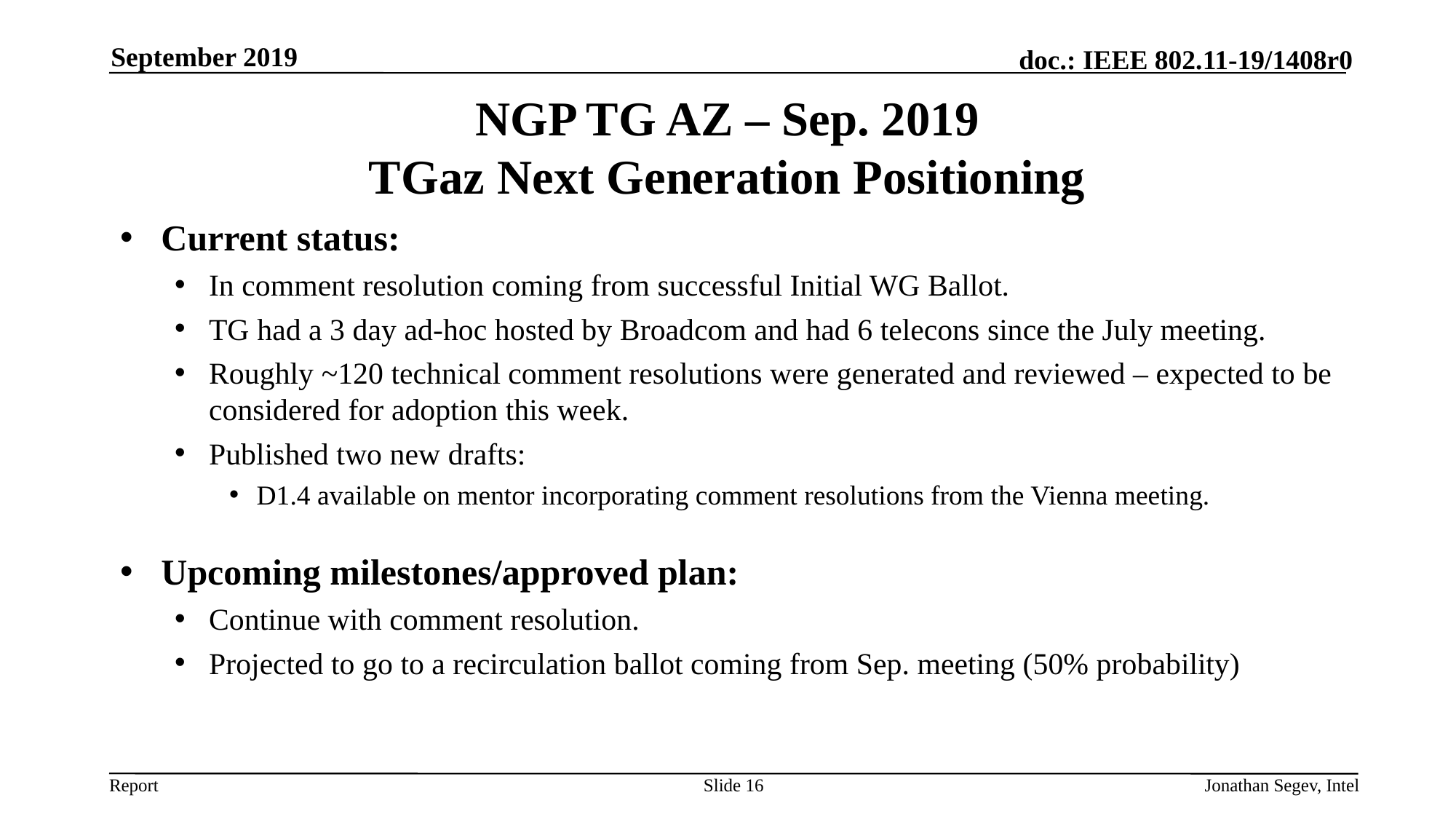

September 2019
# NGP TG AZ – Sep. 2019 TGaz Next Generation Positioning
Current status:
In comment resolution coming from successful Initial WG Ballot.
TG had a 3 day ad-hoc hosted by Broadcom and had 6 telecons since the July meeting.
Roughly ~120 technical comment resolutions were generated and reviewed – expected to be considered for adoption this week.
Published two new drafts:
D1.4 available on mentor incorporating comment resolutions from the Vienna meeting.

Upcoming milestones/approved plan:
Continue with comment resolution.
Projected to go to a recirculation ballot coming from Sep. meeting (50% probability)

Slide 16
Jonathan Segev, Intel